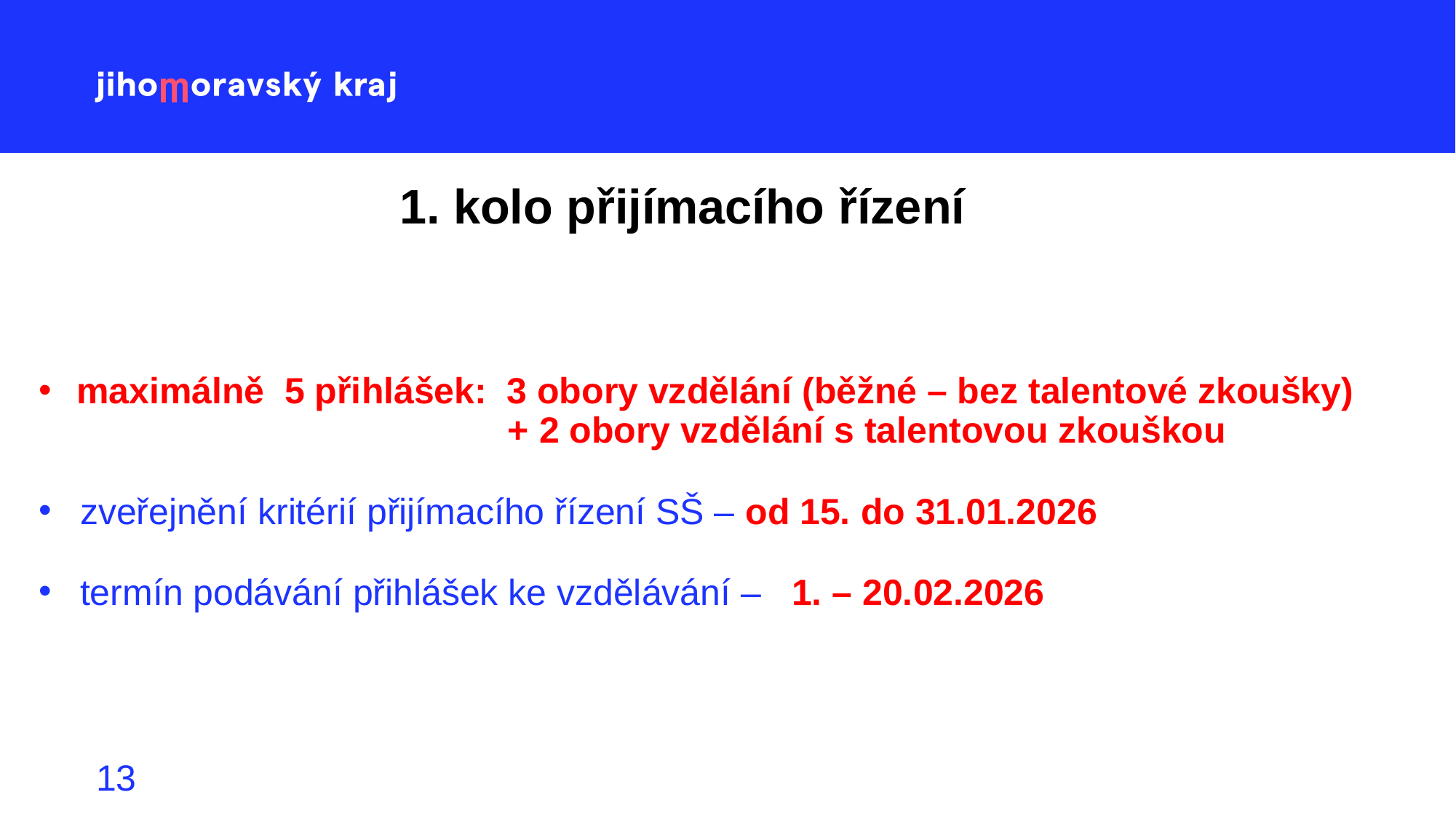

# 1. kolo přijímacího řízení

 maximálně  5 přihlášek:  3 obory vzdělání (běžné – bez talentové zkoušky)
		                      + 2 obory vzdělání s talentovou zkouškou
zveřejnění kritérií přijímacího řízení SŠ – od 15. do 31.01.2026
termín podávání přihlášek ke vzdělávání –   1. – 20.02.2026